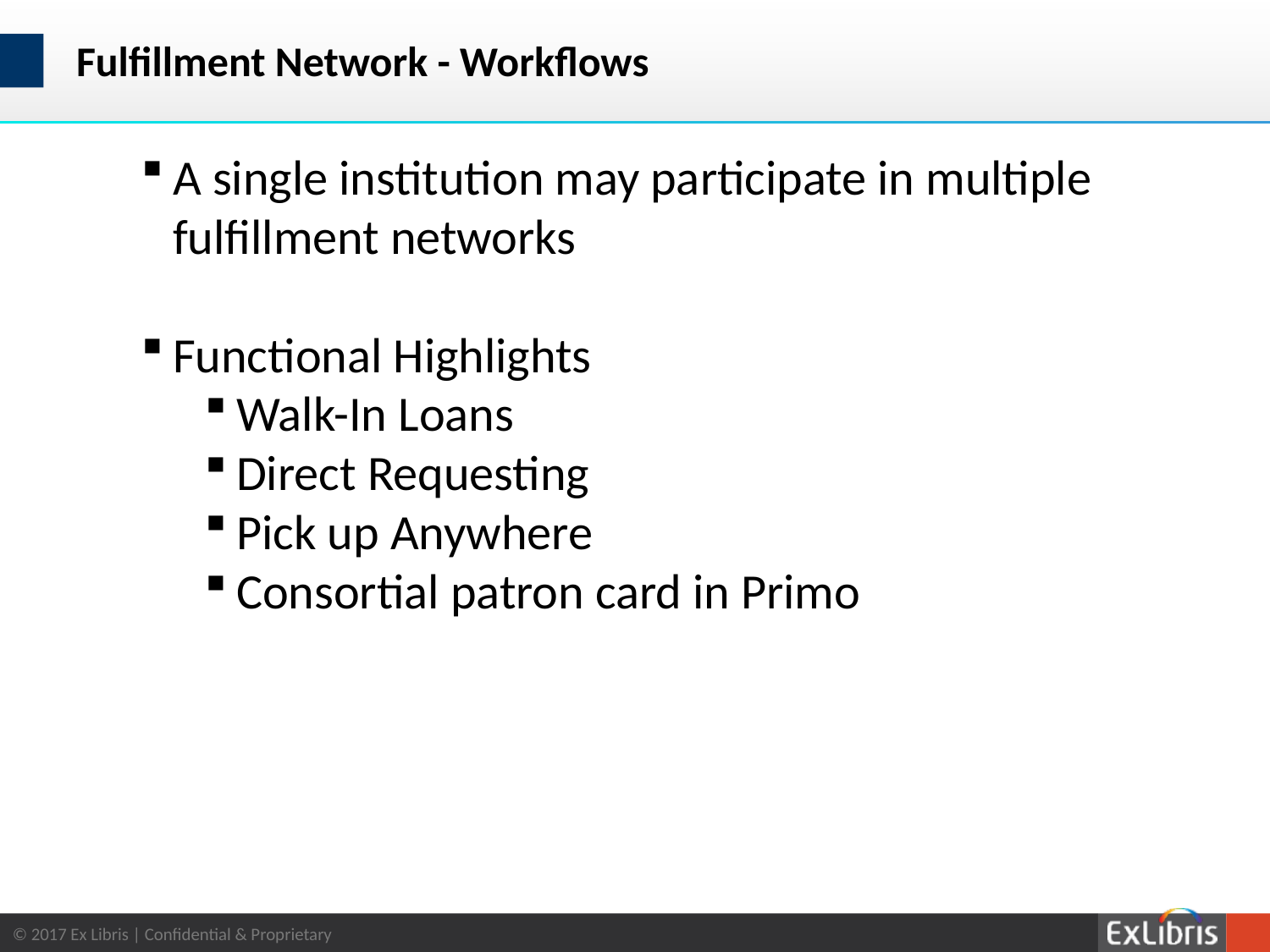

# Fulfillment Network - Workflows
A single institution may participate in multiple fulfillment networks

Functional Highlights
Walk-In Loans
Direct Requesting
Pick up Anywhere
Consortial patron card in Primo